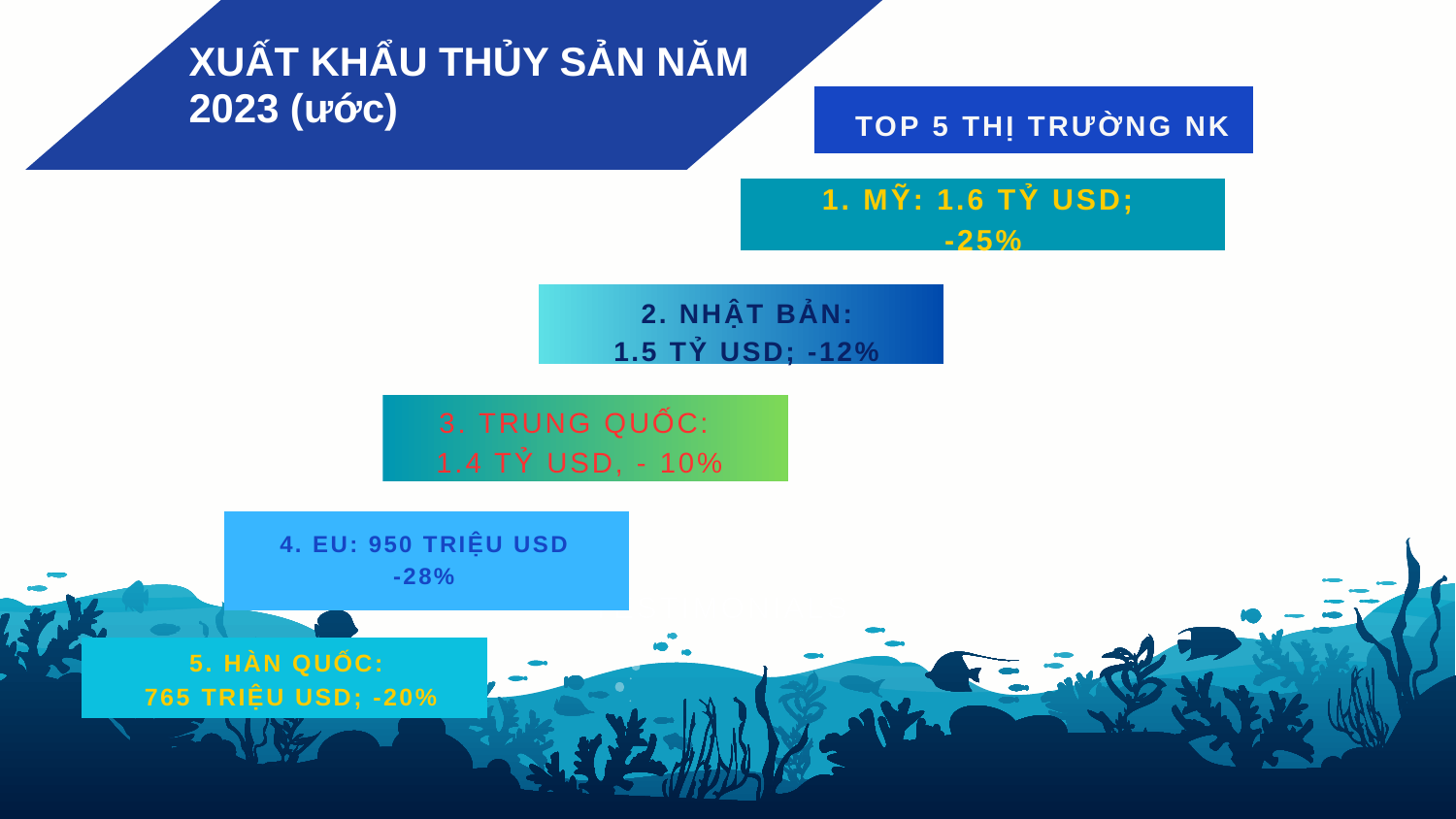

XUẤT KHẨU THỦY SẢN NĂM 2023 (ước)

TOP 5 THỊ TRƯỜNG NK
ABOUT US

1. MỸ: 1.6 TỶ USD;
-25%

2. NHẬT BẢN:
1.5 TỶ USD; -12%

3. TRUNG QUỐC:
1.4 TỶ USD, - 10%

4. EU: 950 TRIỆU USD
-28%

TESTIMONIALS

5. HÀN QUỐC:
 765 TRIỆU USD; -20%